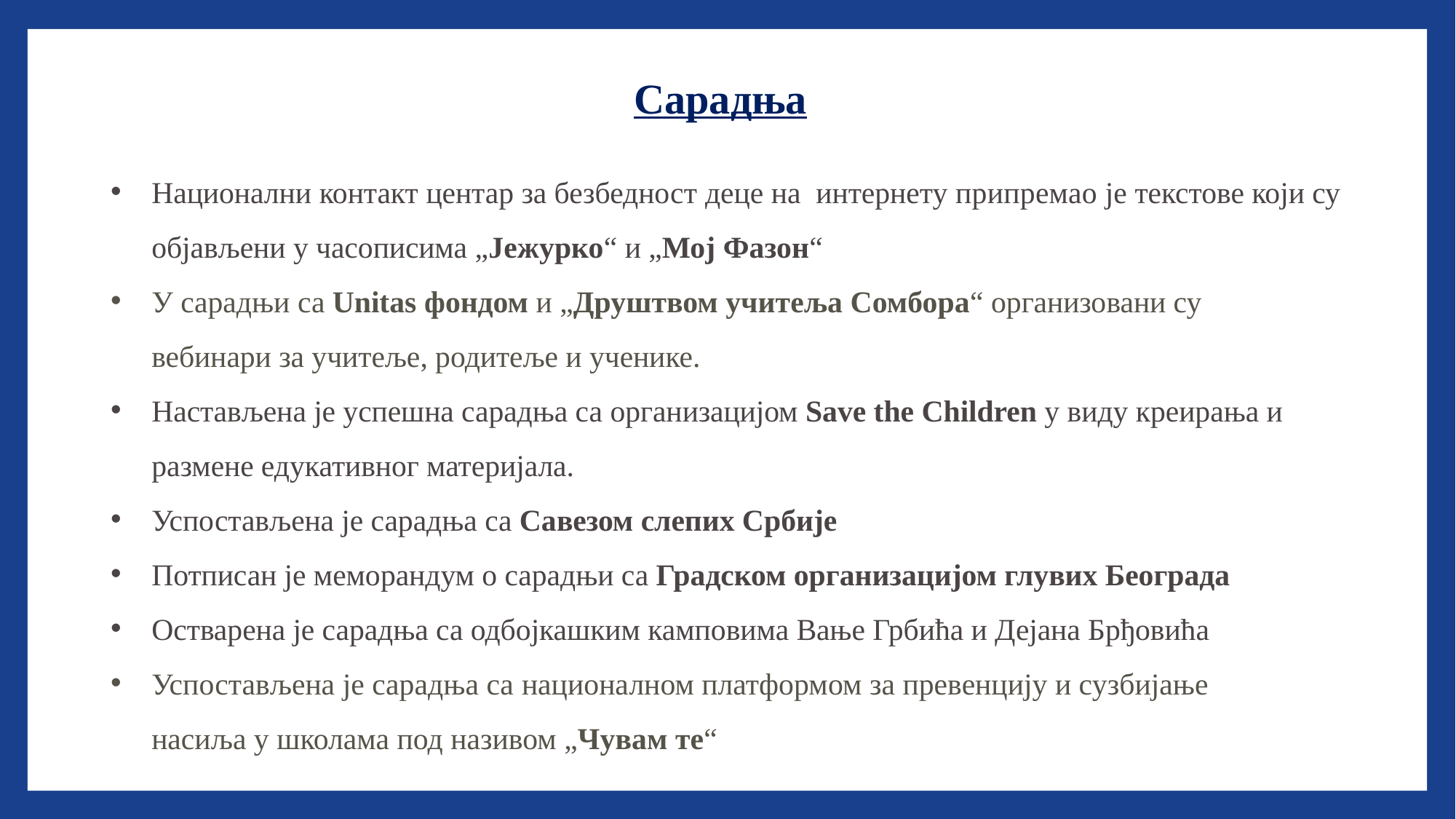

# Сарадња
Национални контакт центар за безбедност деце на  интернету припремао је текстове који су објављени у часописима „Јежурко“ и „Мој Фазон“
У сарадњи са Unitas фондом и „Друштвом учитеља Сомбора“ организовани су вебинари за учитеље, родитеље и ученике.
Настављена је успешна сарадња са организацијом Save the Children у виду креирања и размене едукативног материјала.
Успостављена је сарадња са Савезом слепих Србије
Потписан је меморандум о сарадњи са Градском организацијом глувих Београда
Остварена је сарадња са одбојкашким камповима Вање Грбића и Дејана Брђовића
Успостављена је сарадња са националном платформом за превенцију и сузбијање насиља у школама под називом „Чувам те“